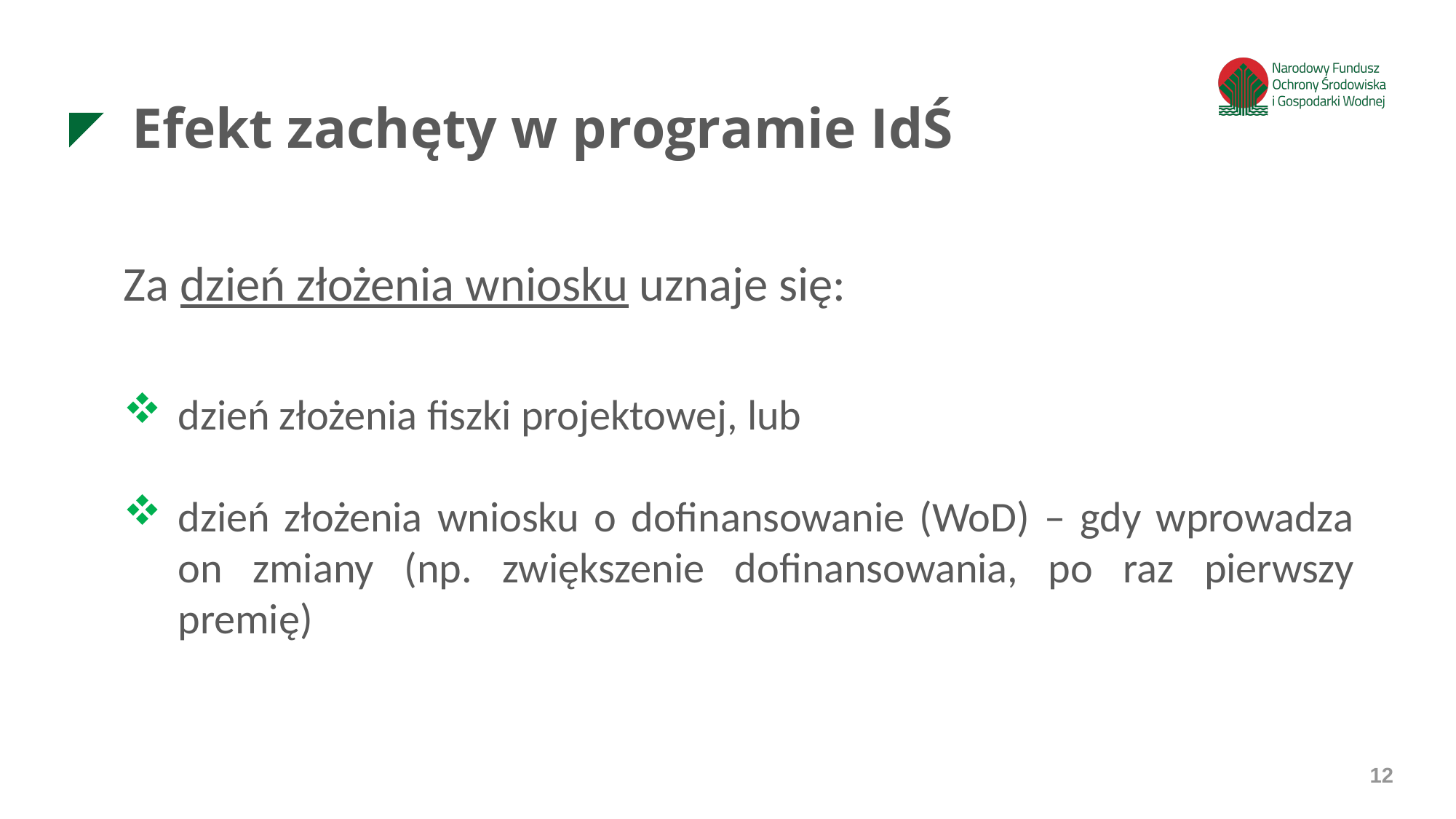

Efekt zachęty w programie IdŚ
Za dzień złożenia wniosku uznaje się:

dzień złożenia fiszki projektowej, lub

dzień złożenia wniosku o dofinansowanie (WoD) – gdy wprowadza on zmiany (np. zwiększenie dofinansowania, po raz pierwszy premię)